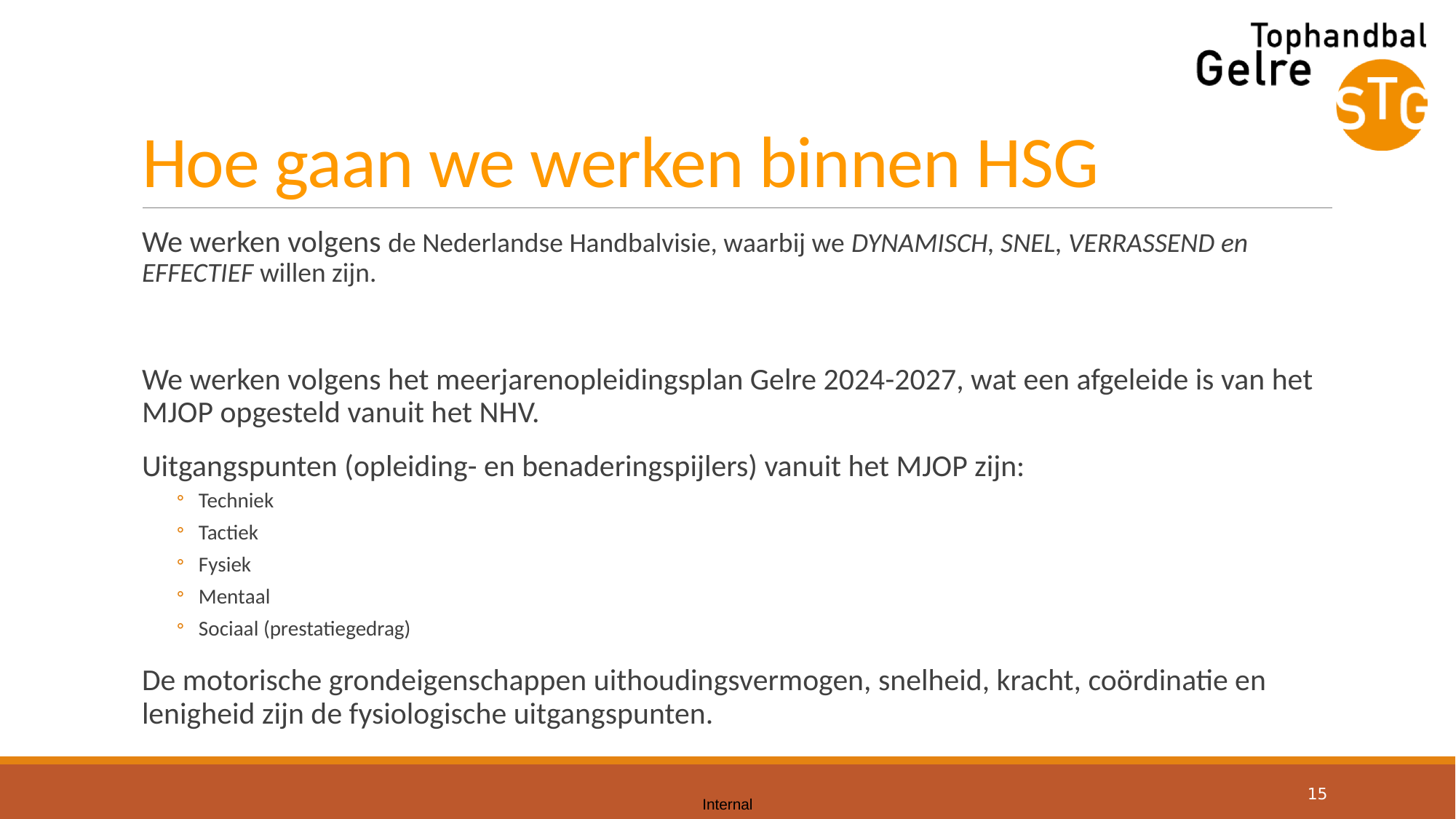

# Hoe gaan we werken binnen HSG
We werken volgens de Nederlandse Handbalvisie, waarbij we DYNAMISCH, SNEL, VERRASSEND en EFFECTIEF willen zijn.

We werken volgens het meerjarenopleidingsplan Gelre 2024-2027, wat een afgeleide is van het MJOP opgesteld vanuit het NHV.
Uitgangspunten (opleiding- en benaderingspijlers) vanuit het MJOP zijn:
Techniek
Tactiek
Fysiek
Mentaal
Sociaal (prestatiegedrag)
De motorische grondeigenschappen uithoudingsvermogen, snelheid, kracht, coördinatie en lenigheid zijn de fysiologische uitgangspunten.
15